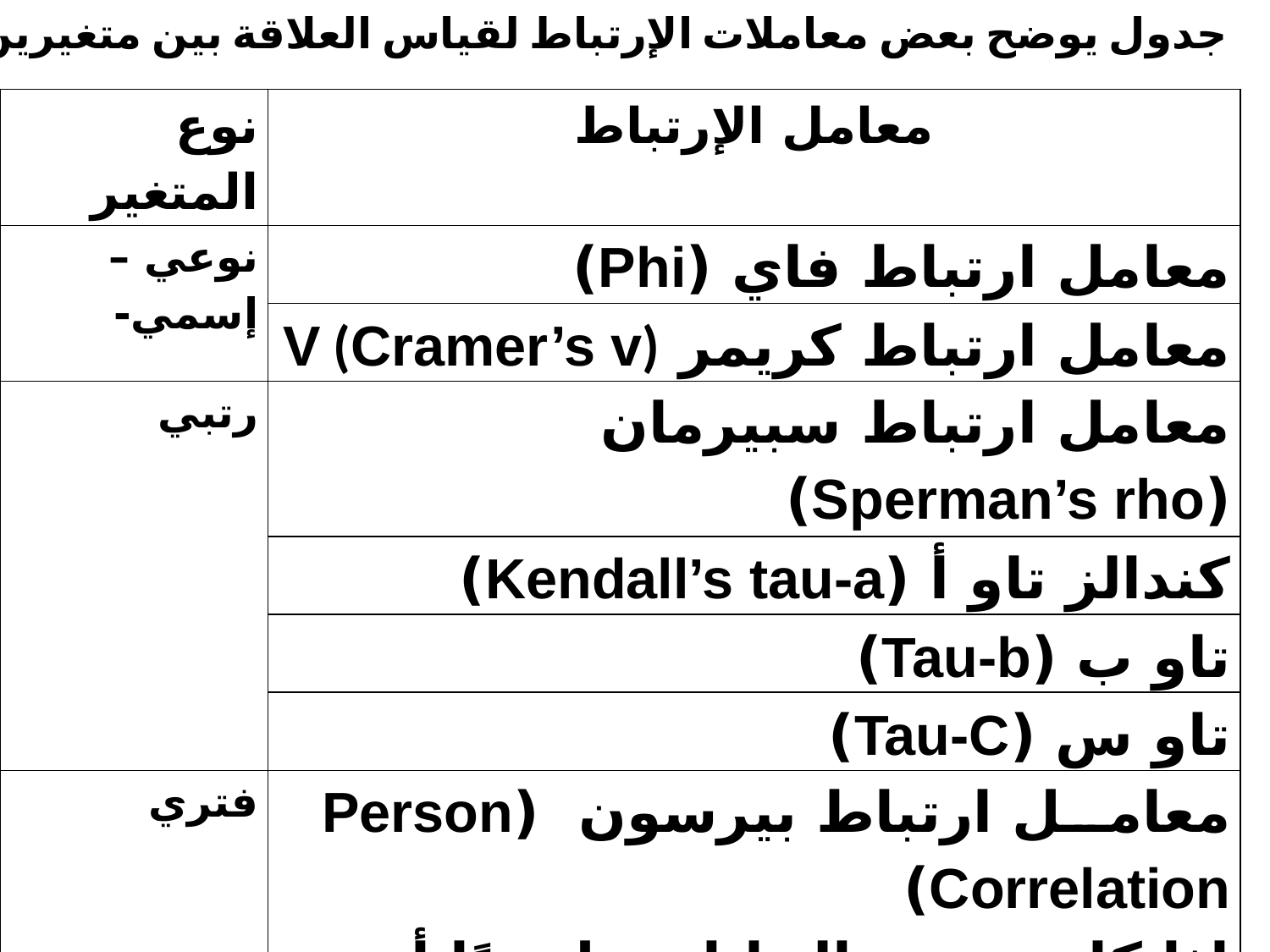

جدول يوضح بعض معاملات الإرتباط لقياس العلاقة بين متغيرين:
| نوع المتغير | معامل الإرتباط |
| --- | --- |
| نوعي – إسمي- | معامل ارتباط فاي (Phi) |
|  | معامل ارتباط كريمر V (Cramer’s v) |
| رتبي | معامل ارتباط سبيرمان (Sperman’s rho) |
|  | كندالز تاو أ (Kendall’s tau-a) |
|  | تاو ب (Tau-b) |
|  | تاو س (Tau-C) |
| فتري | معامل ارتباط بيرسون (Person Correlation) إذا كان توزيع البيانات طبيعيًا أو حجم العينة كبيرًا بما فيه الكفاية n≥30 |